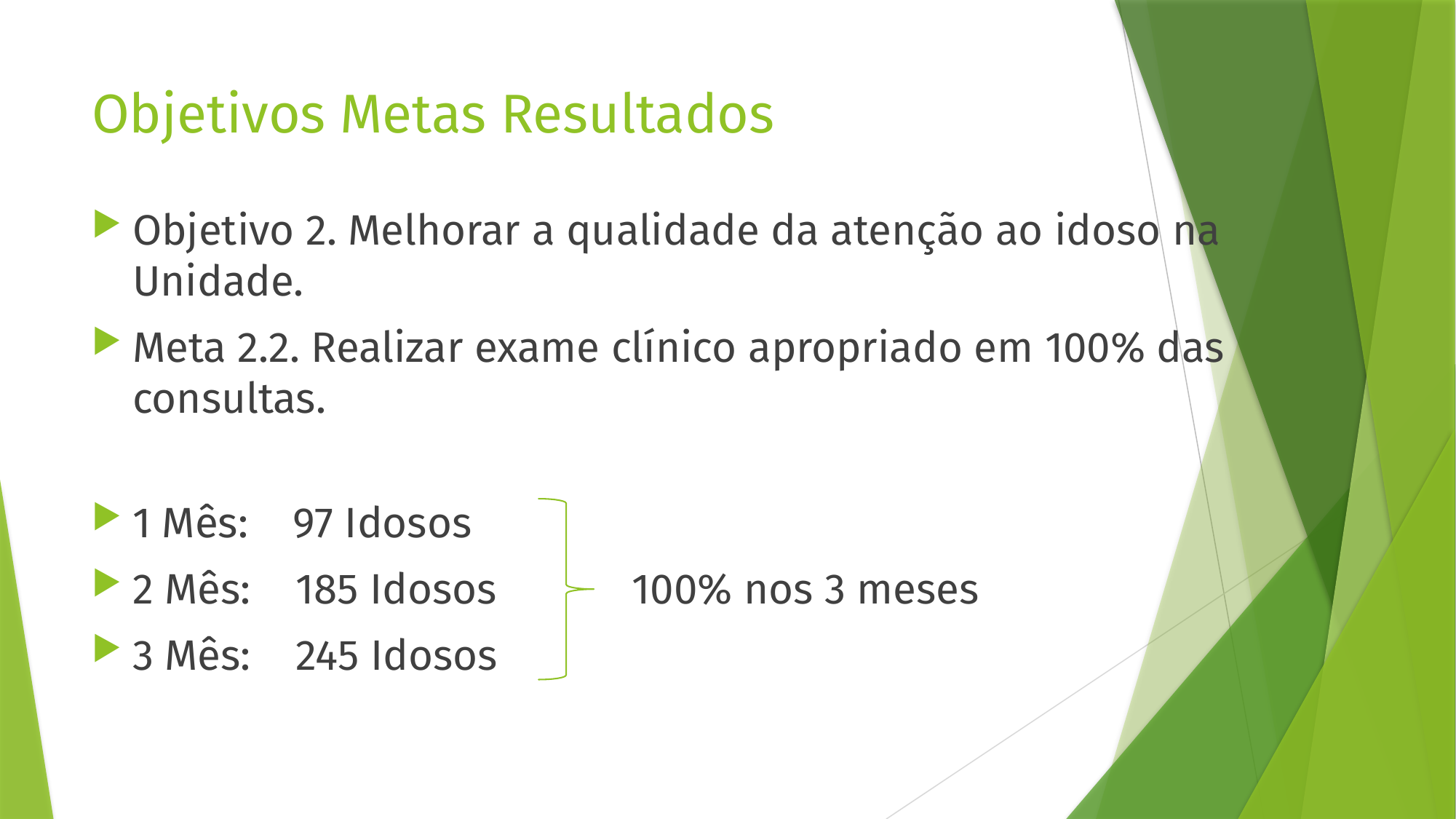

# Objetivos Metas Resultados
Objetivo 2. Melhorar a qualidade da atenção ao idoso na Unidade.
Meta 2.2. Realizar exame clínico apropriado em 100% das consultas.

1 Mês:    97 Idosos
2 Mês:    185 Idosos            100% nos 3 meses
3 Mês:    245 Idosos